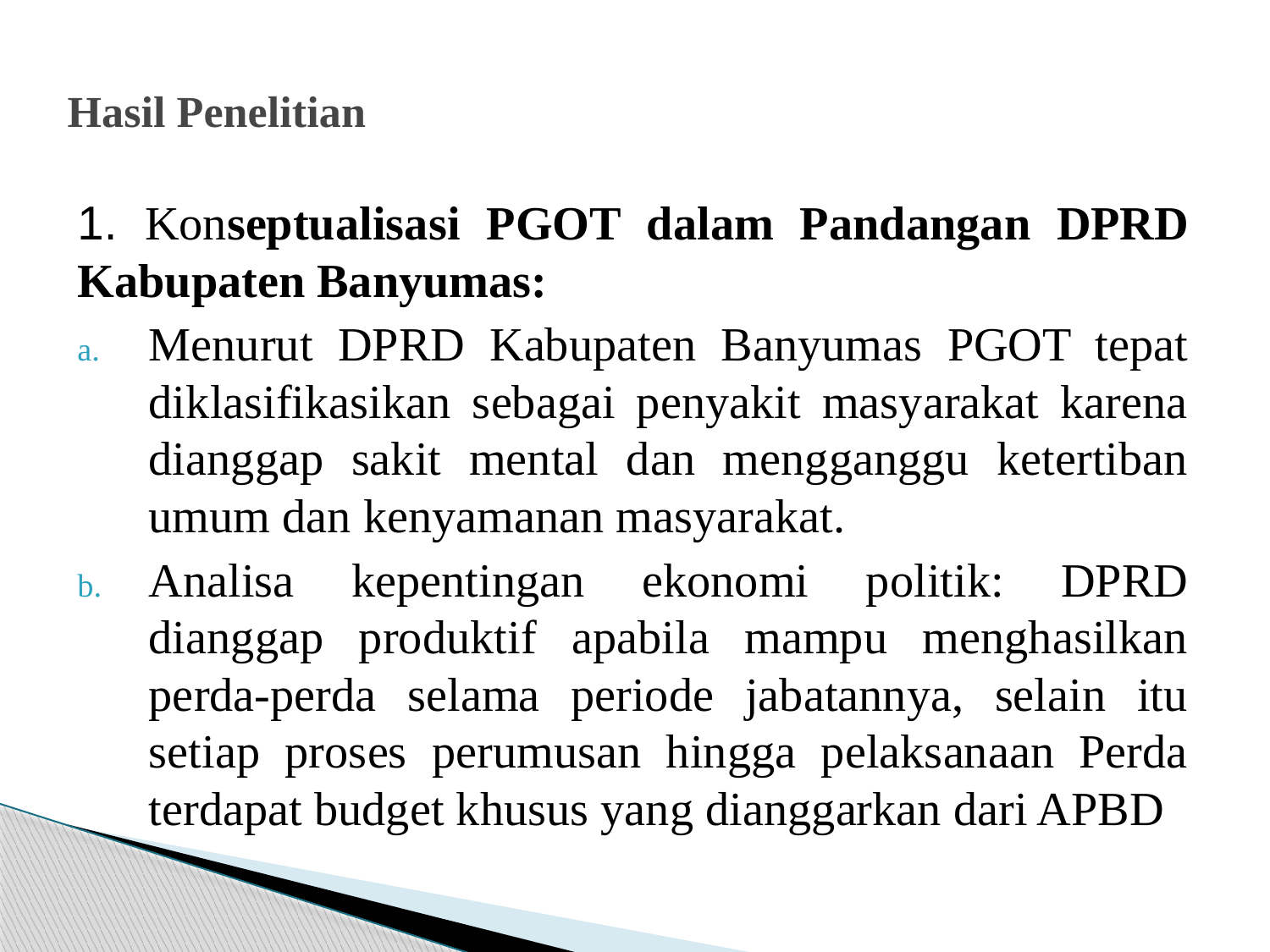

# Hasil Penelitian
1. Konseptualisasi PGOT dalam Pandangan DPRD Kabupaten Banyumas:
Menurut DPRD Kabupaten Banyumas PGOT tepat diklasifikasikan sebagai penyakit masyarakat karena dianggap sakit mental dan mengganggu ketertiban umum dan kenyamanan masyarakat.
Analisa kepentingan ekonomi politik: DPRD dianggap produktif apabila mampu menghasilkan perda-perda selama periode jabatannya, selain itu setiap proses perumusan hingga pelaksanaan Perda terdapat budget khusus yang dianggarkan dari APBD